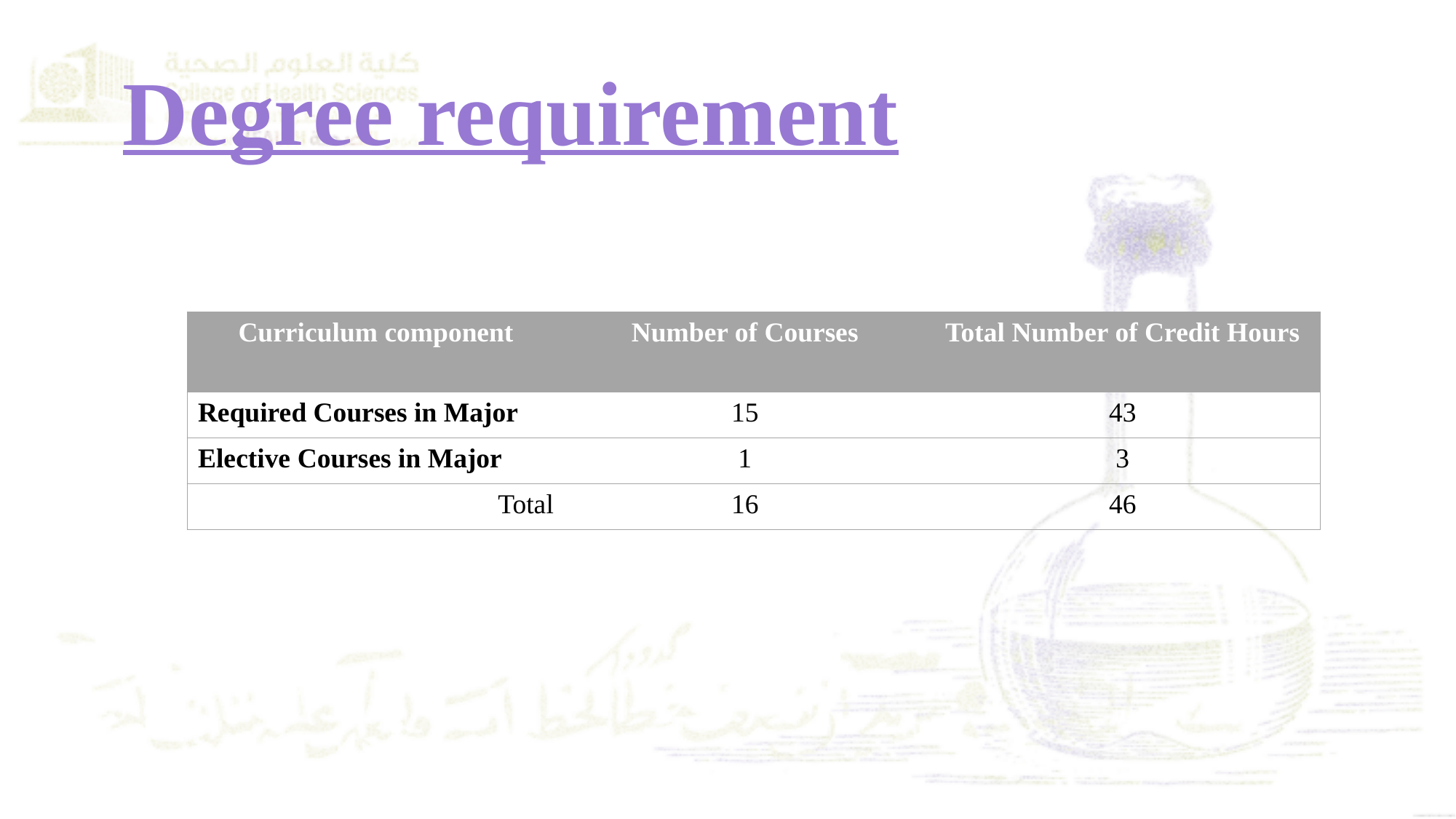

# Degree requirement
| Curriculum component | Number of Courses | Total Number of Credit Hours |
| --- | --- | --- |
| Required Courses in Major | 15 | 43 |
| Elective Courses in Major | 1 | 3 |
| Total | 16 | 46 |